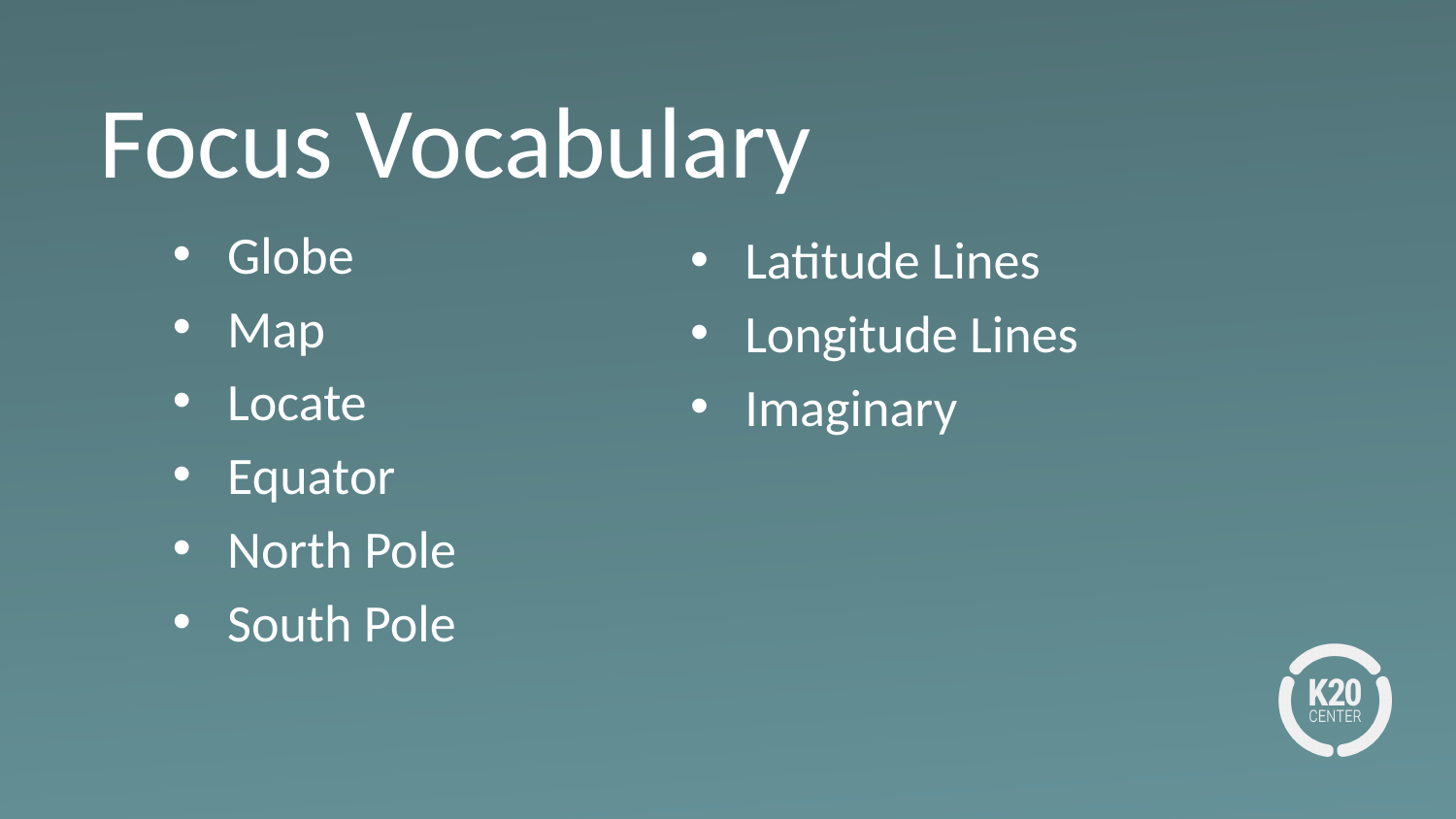

# Focus Vocabulary
Globe
Map
Locate
Equator
North Pole
South Pole

Latitude Lines
Longitude Lines
Imaginary